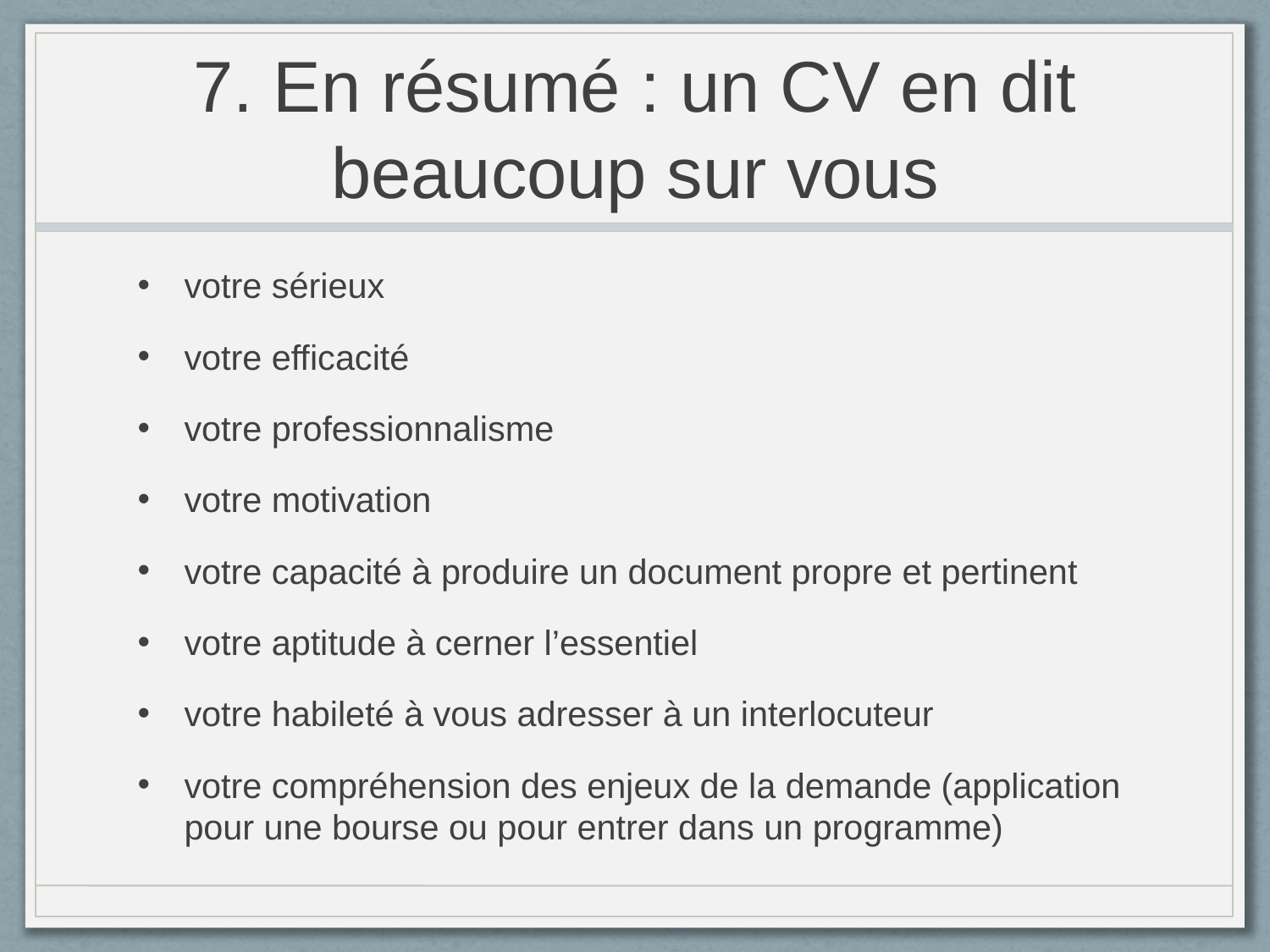

# 7. En résumé : un CV en dit beaucoup sur vous
votre sérieux
votre efficacité
votre professionnalisme
votre motivation
votre capacité à produire un document propre et pertinent
votre aptitude à cerner l’essentiel
votre habileté à vous adresser à un interlocuteur
votre compréhension des enjeux de la demande (application pour une bourse ou pour entrer dans un programme)